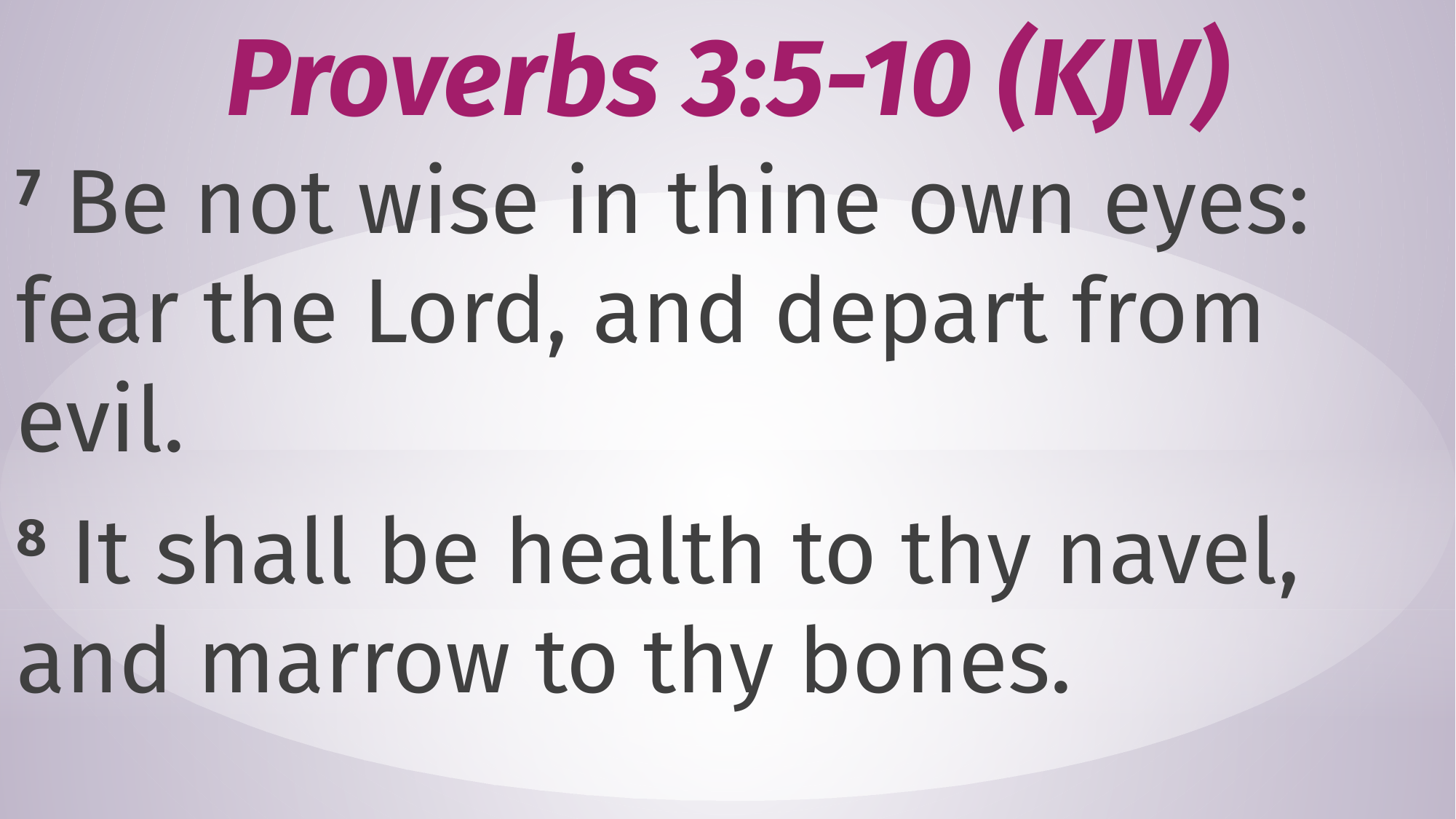

# Proverbs 3:5-10 (KJV)
7 Be not wise in thine own eyes: fear the Lord, and depart from evil.
8 It shall be health to thy navel, and marrow to thy bones.